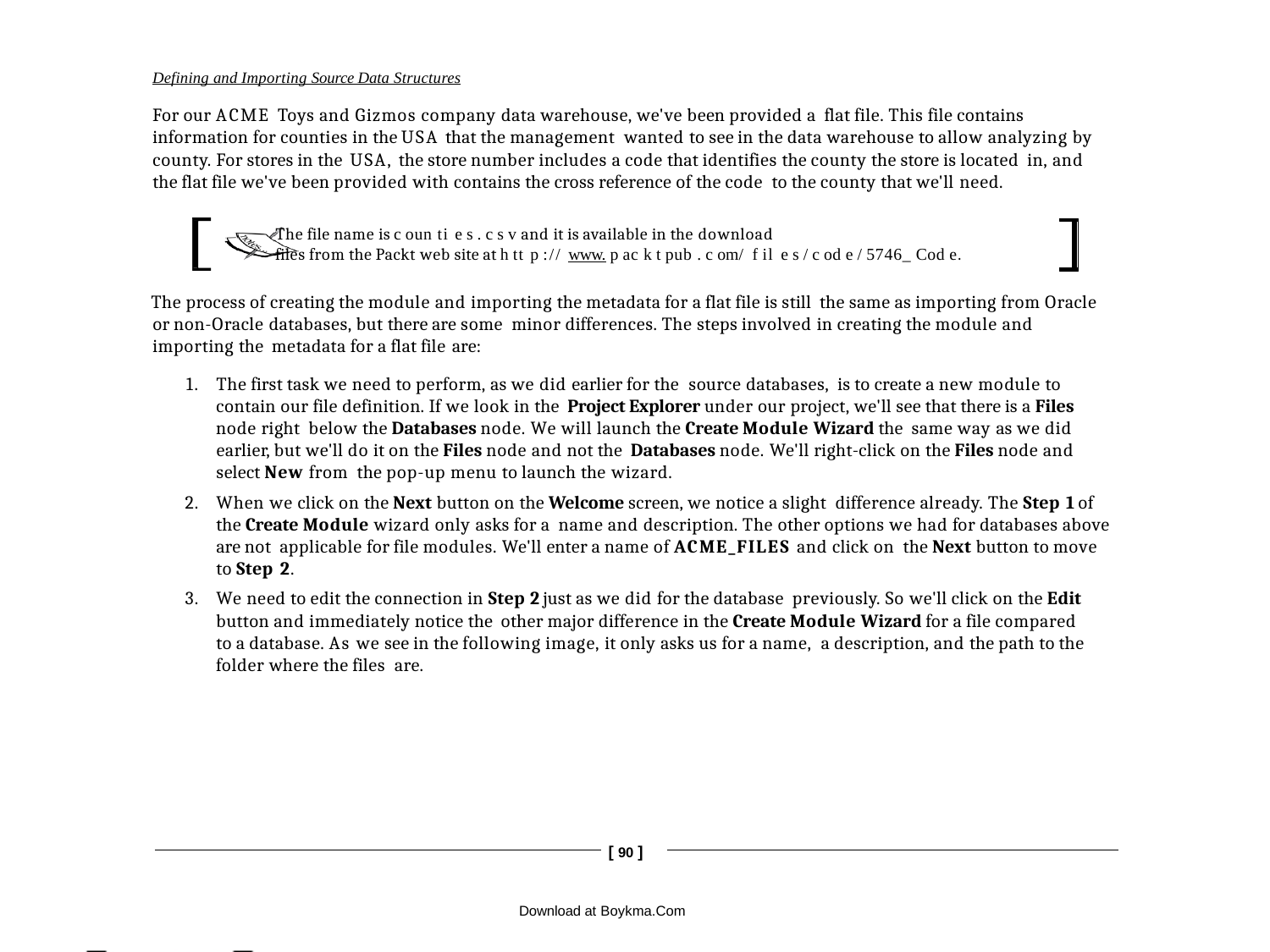

Defining and Importing Source Data Structures

For our ACME Toys and Gizmos company data warehouse, we've been provided a  flat file. This file contains information for counties in the USA that the management  wanted to see in the data warehouse to allow analyzing by county. For stores in the  USA, the store number includes a code that identifies the county the store is located  in, and the flat file we've been provided with contains the cross reference of the code  to the county that we'll need.

The file name is c oun ti e s . c s v and it is available in the download
files from the Packt web site at h tt p :// www. p ac k t pub . c om/  f il e s / c od e / 5746_ Cod e.

The process of creating the module and importing the metadata for a flat file is still  the same as importing from Oracle or non-Oracle databases, but there are some  minor differences. The steps involved in creating the module and importing the  metadata for a flat file are:
1.	The first task we need to perform, as we did earlier for the  source databases,  is to create a new module to contain our file definition. If we look in the  Project Explorer under our project, we'll see that there is a Files node right  below the Databases node. We will launch the Create Module Wizard the  same way as we did earlier, but we'll do it on the Files node and not the  Databases node. We'll right-click on the Files node and select New from  the pop-up menu to launch the wizard.
When we click on the Next button on the Welcome screen, we notice a slight  difference already. The Step 1 of the Create Module wizard only asks for a  name and description. The other options we had for databases above are not  applicable for file modules. We'll enter a name of ACME_FILES and click on  the Next button to move to Step 2.
We need to edit the connection in Step 2 just as we did for the database  previously. So we'll click on the Edit button and immediately notice the  other major difference in the Create Module Wizard for a file compared  to a database. As we see in the following image, it only asks us for a name,  a description, and the path to the folder where the files  are.

[ 90 ]
Download at Boykma.Com